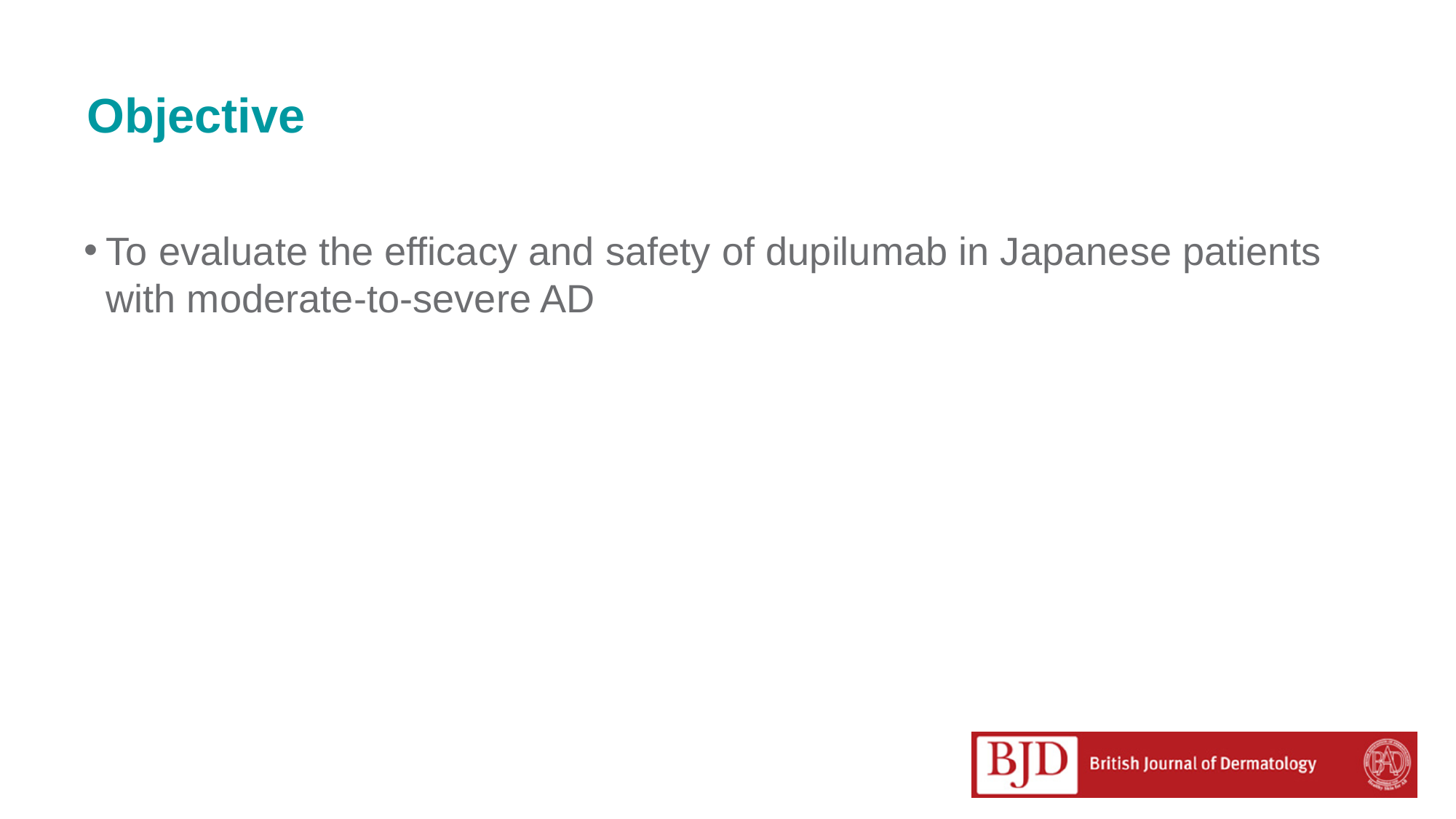

# Objective
To evaluate the efficacy and safety of dupilumab in Japanese patients with moderate-to-severe AD